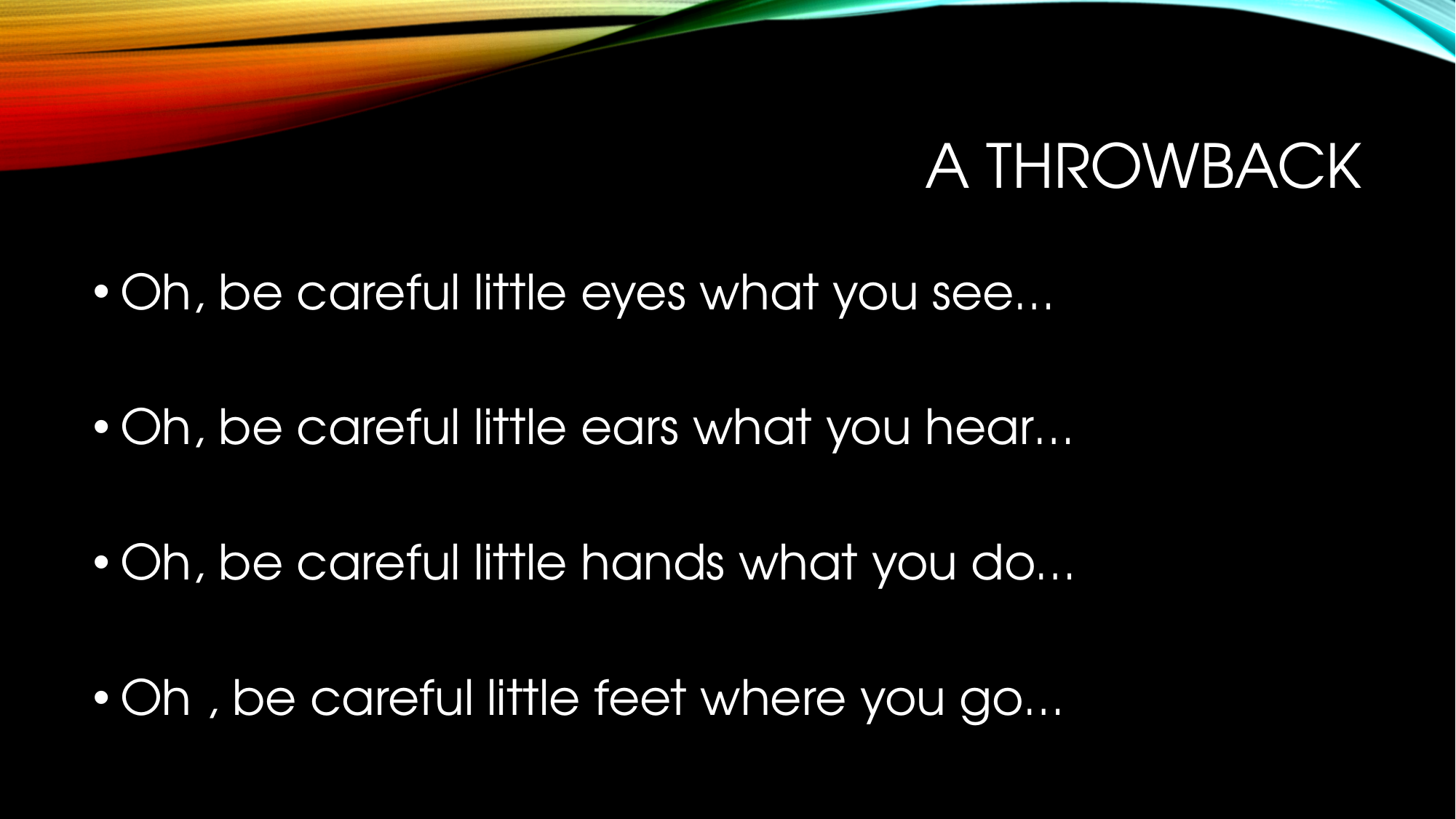

# A throwback
Oh, be careful little eyes what you see…

Oh, be careful little ears what you hear…

Oh, be careful little hands what you do…

Oh , be careful little feet where you go…